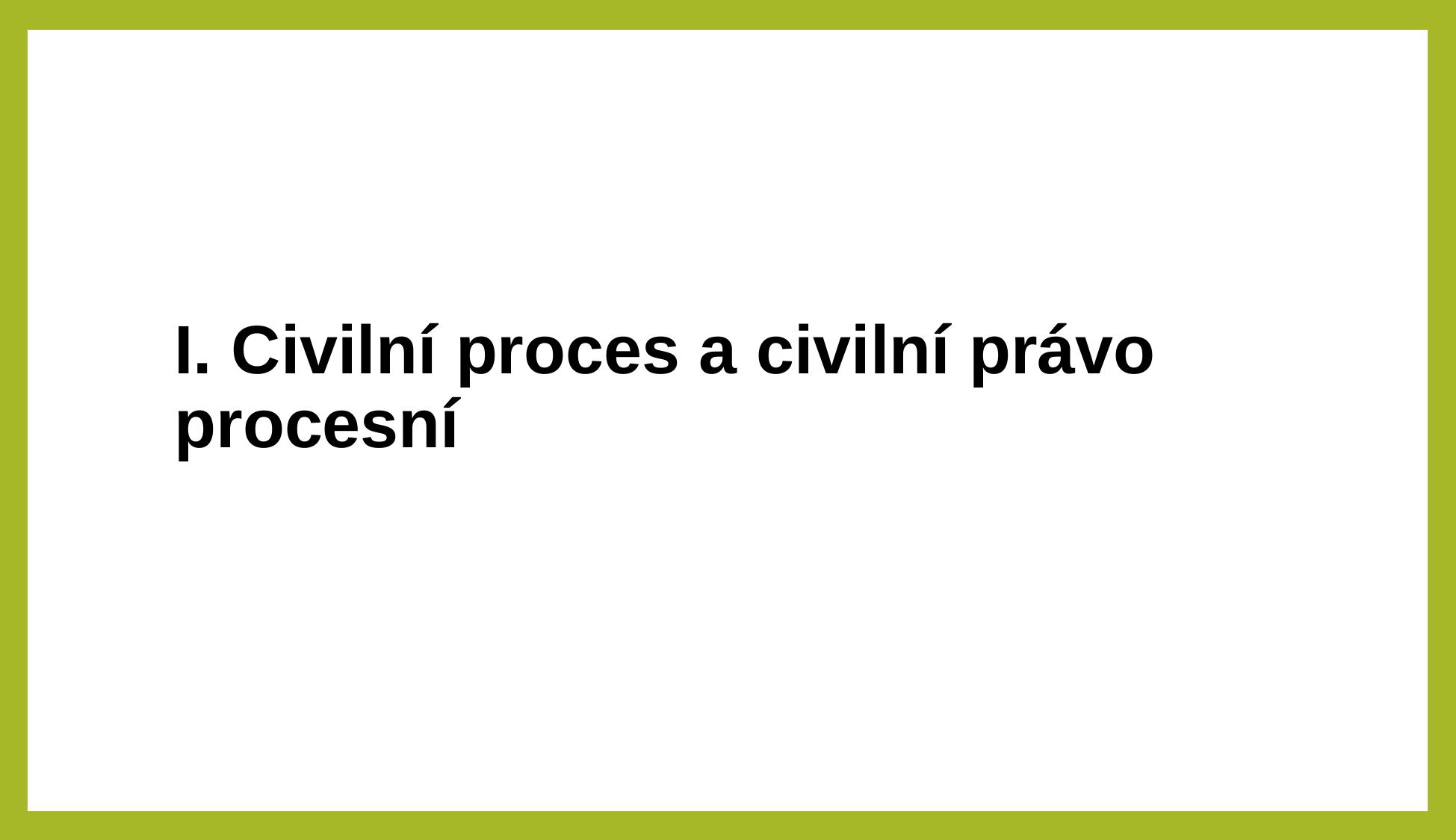

# I. Civilní proces a civilní právo procesní